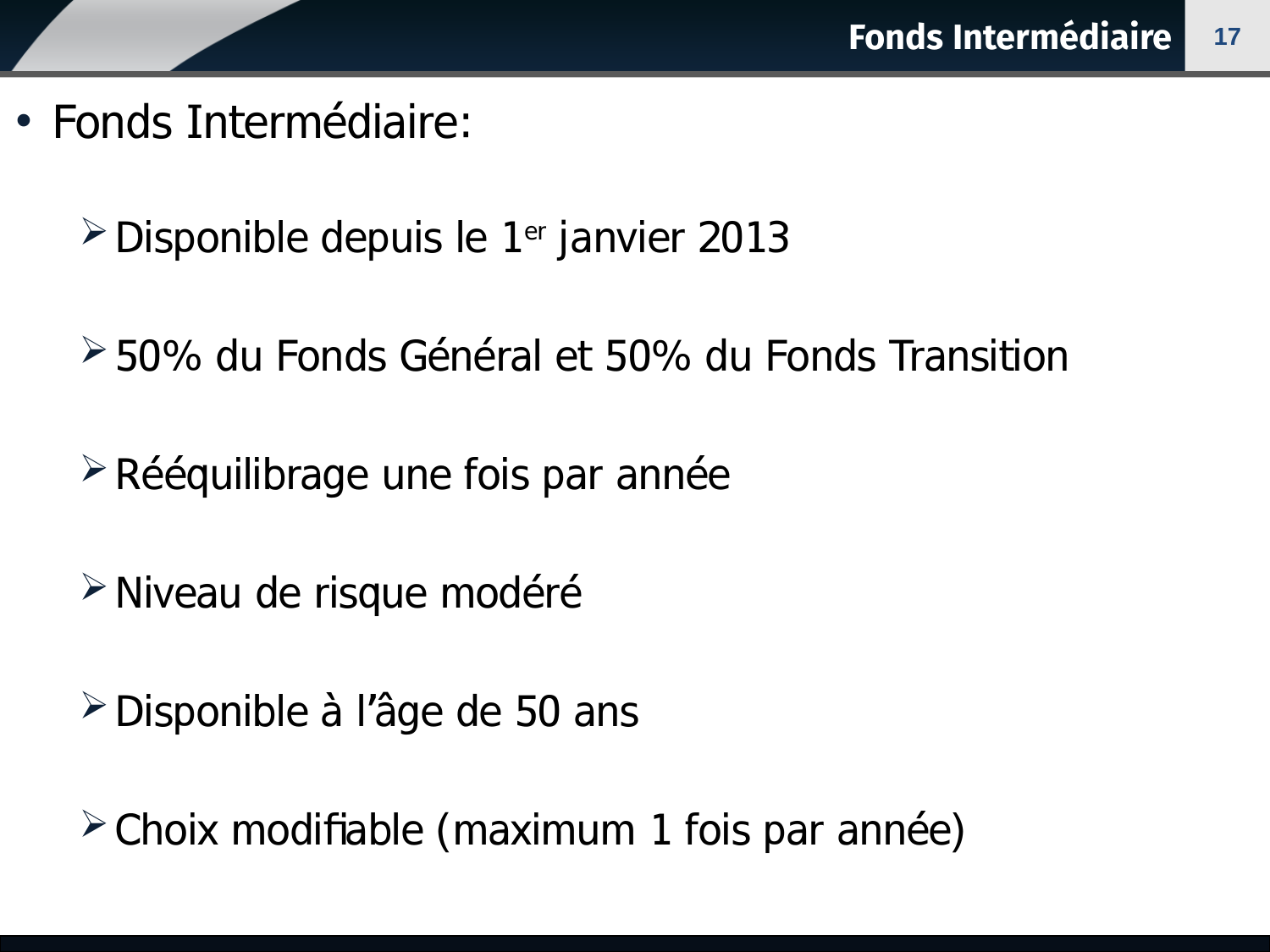

# Fonds Intermédiaire
17

Fonds Intermédiaire:

Disponible depuis le 1er janvier 2013

50% du Fonds Général et 50% du Fonds Transition

Rééquilibrage une fois par année

Niveau de risque modéré

Disponible à l’âge de 50 ans

Choix modifiable (maximum 1 fois par année)